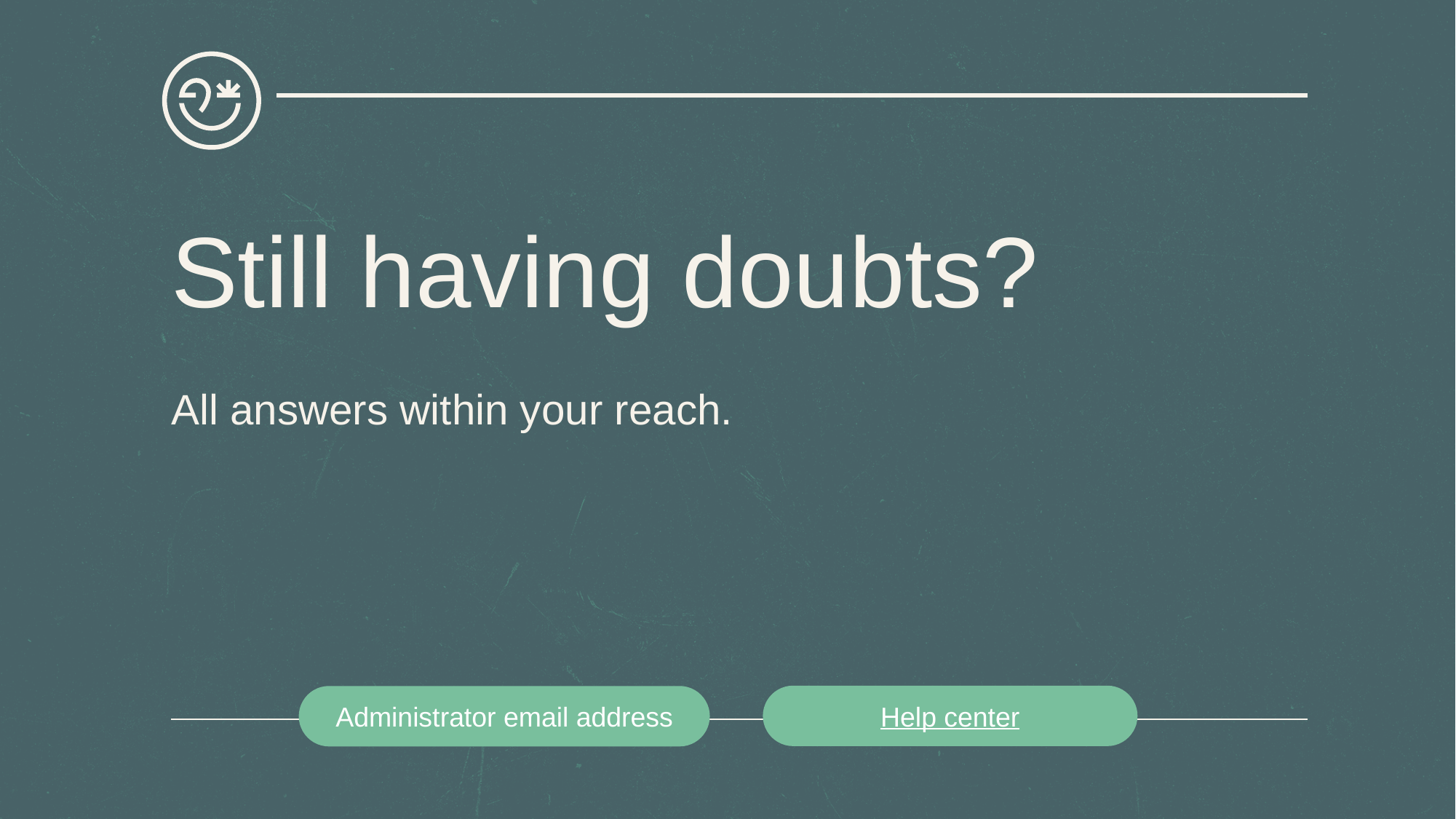

# Still having doubts? All answers within your reach.
Help center
Administrator email address